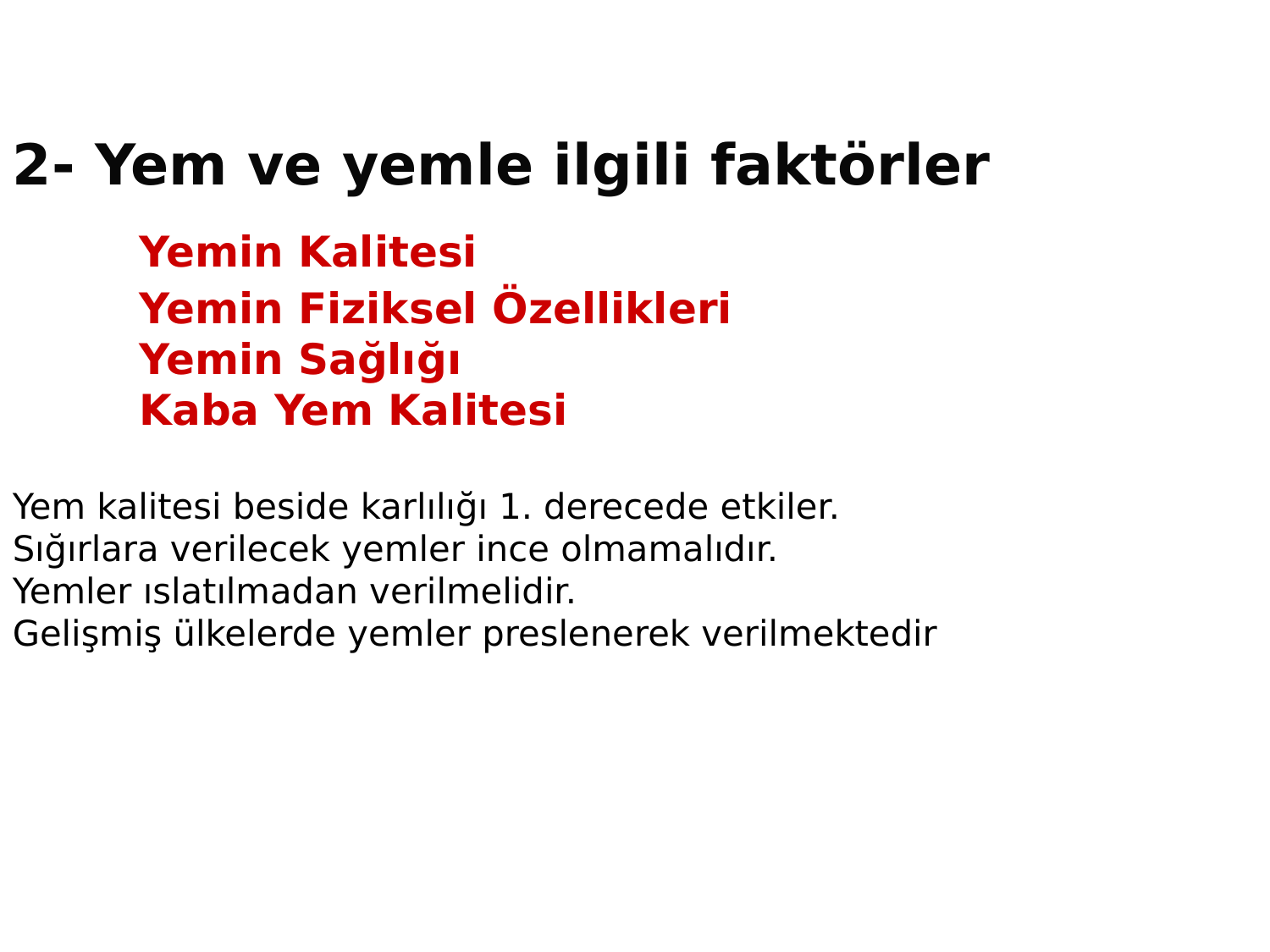

2- Yem ve yemle ilgili faktörler
	Yemin Kalitesi
	Yemin Fiziksel Özellikleri
	Yemin Sağlığı
	Kaba Yem Kalitesi

Yem kalitesi beside karlılığı 1. derecede etkiler.
Sığırlara verilecek yemler ince olmamalıdır.
Yemler ıslatılmadan verilmelidir.
Gelişmiş ülkelerde yemler preslenerek verilmektedir